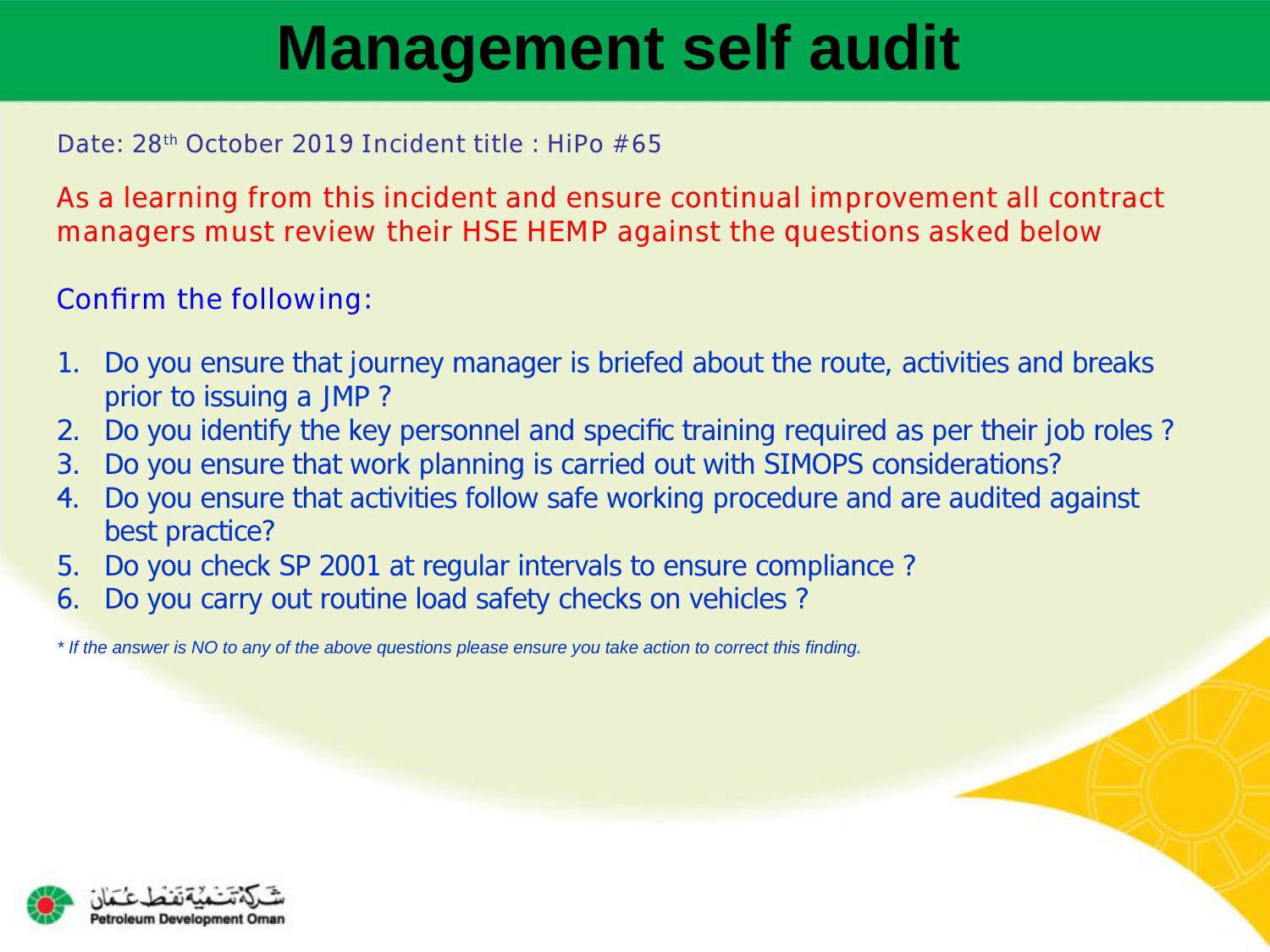

Management self audit

Date: 28th October 2019 Incident title : HiPo #65
As a learning from this incident and ensure continual improvement all contract
managers must review their HSE HEMP against the questions asked below

Confirm the following:

Do you ensure that journey manager is briefed about the route, activities and breaks prior to issuing a JMP ?
Do you identify the key personnel and specific training required as per their job roles ?
Do you ensure that work planning is carried out with SIMOPS considerations?
Do you ensure that activities follow safe working procedure and are audited against best practice?
Do you check SP 2001 at regular intervals to ensure compliance ?
Do you carry out routine load safety checks on vehicles ?

* If the answer is NO to any of the above questions please ensure you take action to correct this finding.